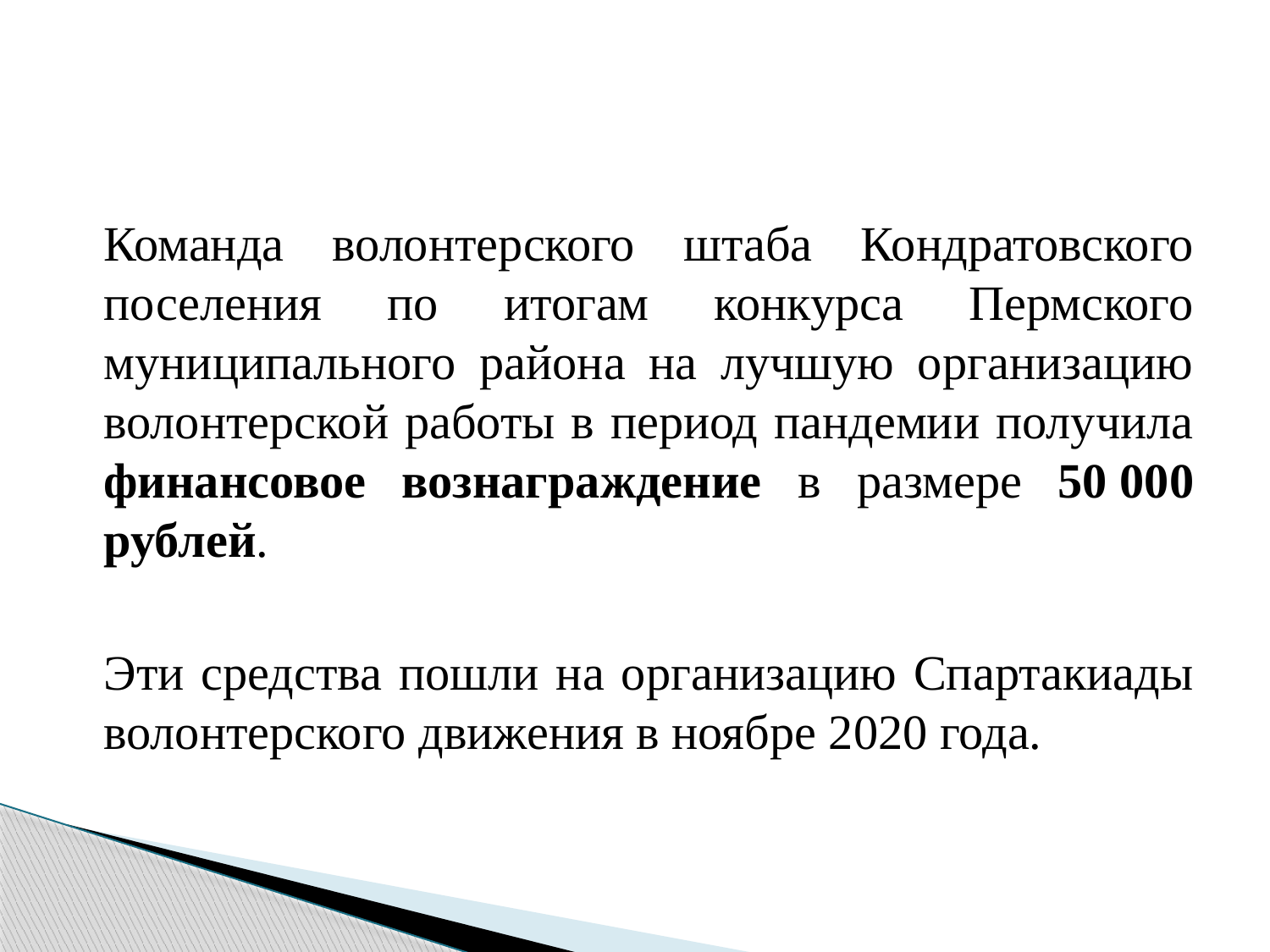

#
Команда волонтерского штаба Кондратовского поселения по итогам конкурса Пермского муниципального района на лучшую организацию волонтерской работы в период пандемии получила финансовое вознаграждение в размере 50 000 рублей.

Эти средства пошли на организацию Спартакиады волонтерского движения в ноябре 2020 года.